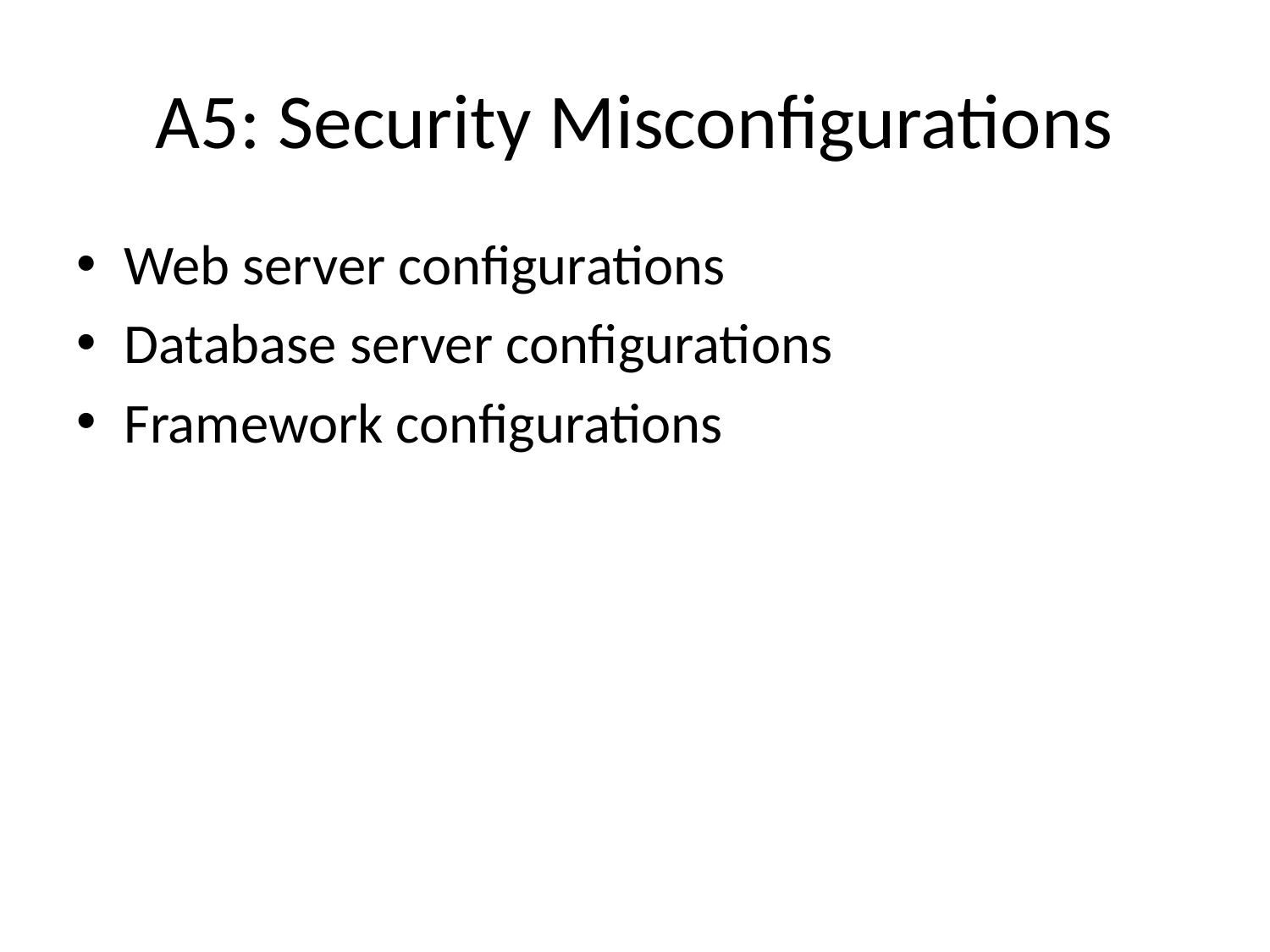

# A5: Security Misconfigurations
Web server configurations
Database server configurations
Framework configurations